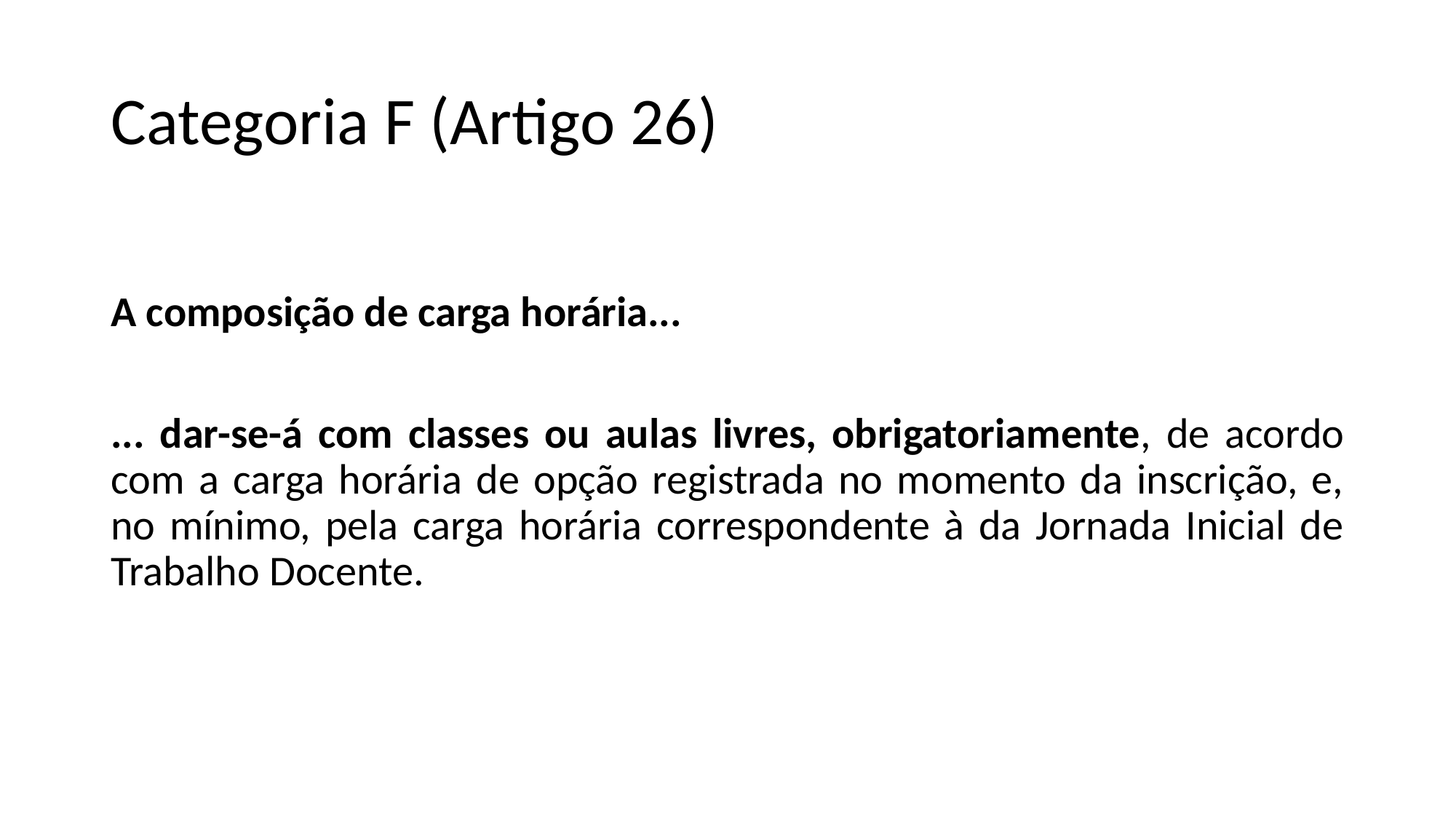

# Categoria F (Artigo 26)

A composição de carga horária...

... dar-se-á com classes ou aulas livres, obrigatoriamente, de acordo com a carga horária de opção registrada no momento da inscrição, e, no mínimo, pela carga horária correspondente à da Jornada Inicial de Trabalho Docente.